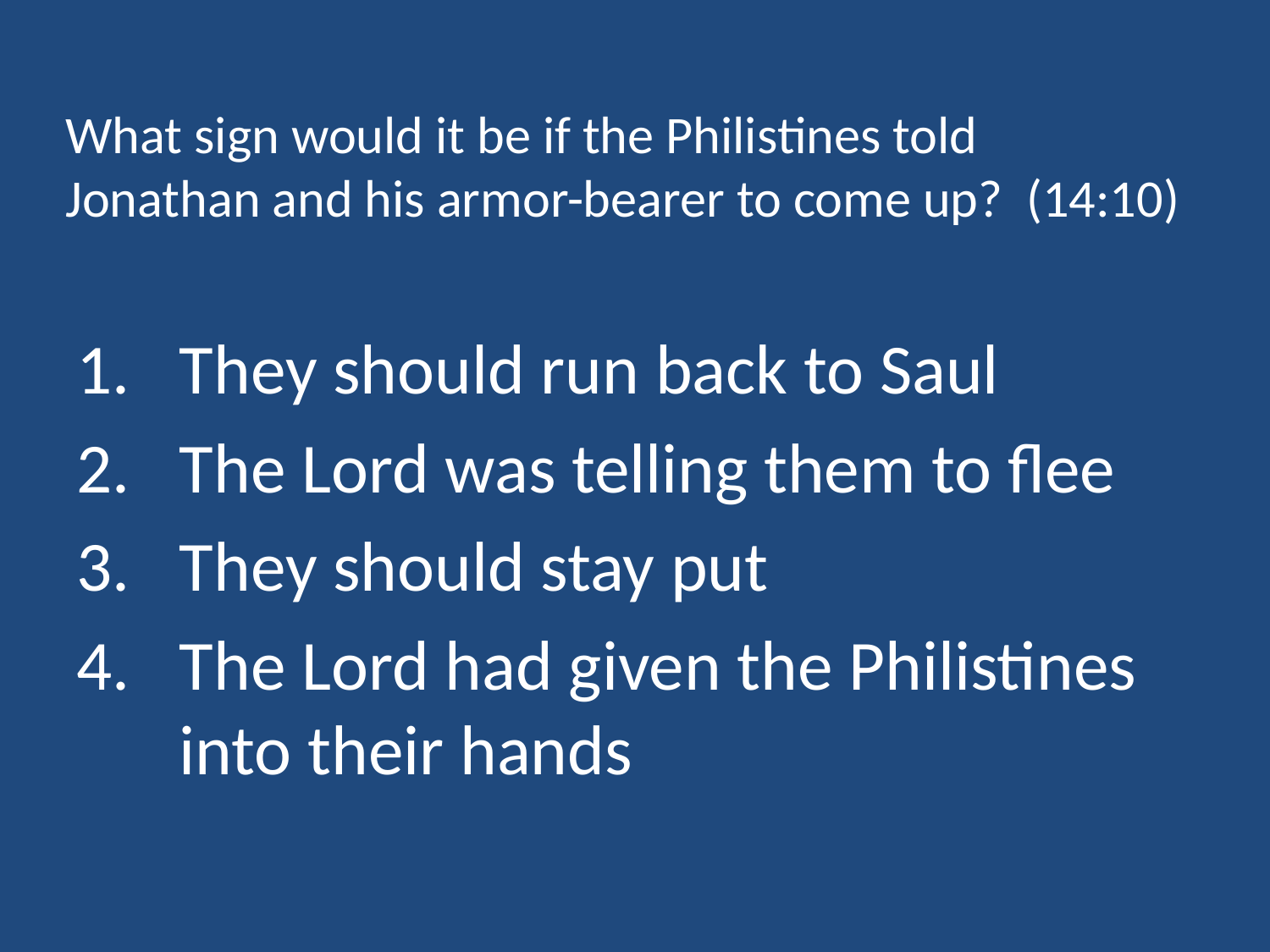

# What sign would it be if the Philistines told Jonathan and his armor-bearer to come up?  (14:10)
They should run back to Saul
The Lord was telling them to flee
They should stay put
The Lord had given the Philistines into their hands